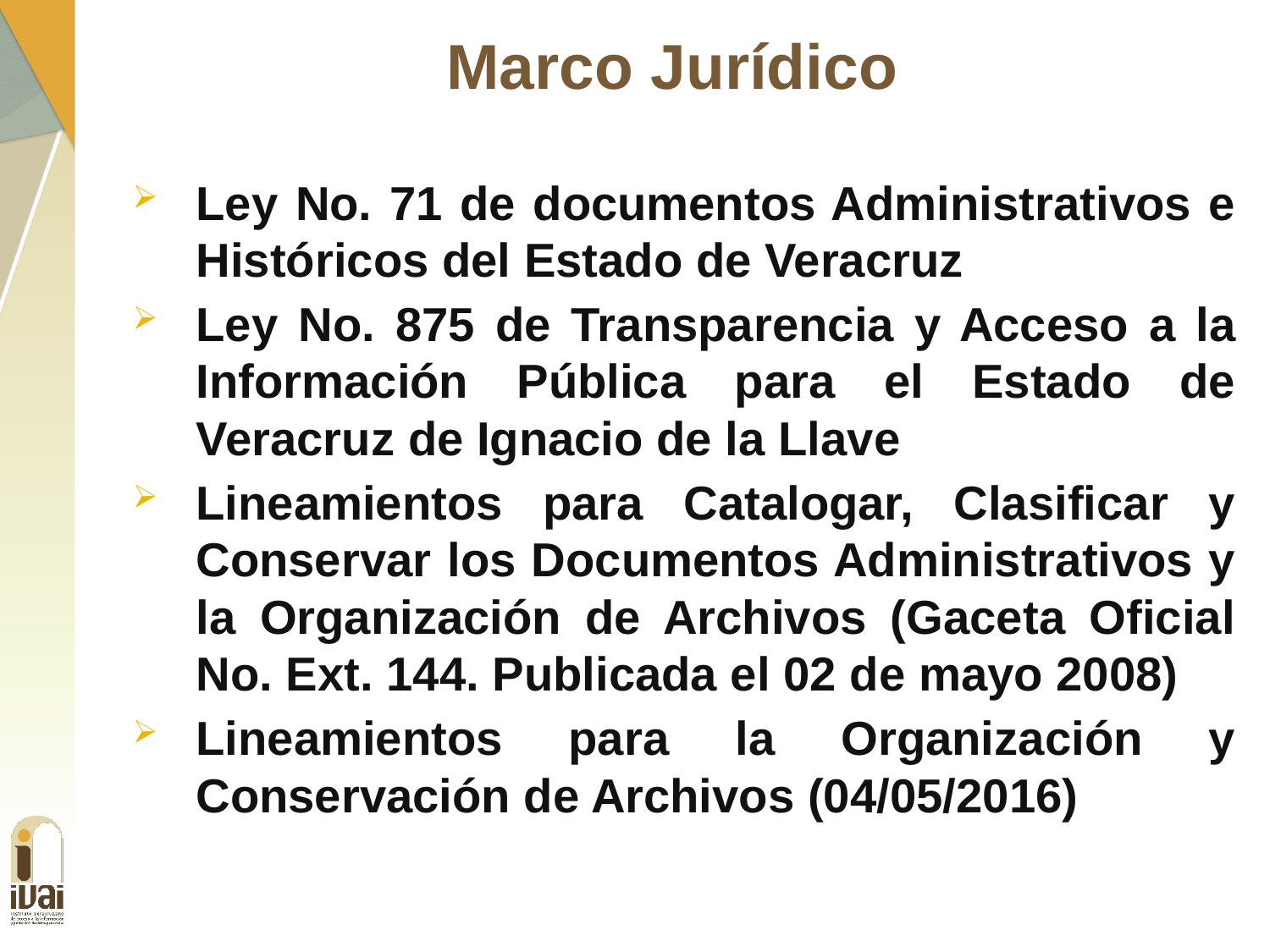

Marco Jurídico

Ley No. 71 de documentos Administrativos e Históricos del Estado de Veracruz
Ley No. 875 de Transparencia y Acceso a la Información Pública para el Estado de Veracruz de Ignacio de la Llave
Lineamientos para Catalogar, Clasificar y Conservar los Documentos Administrativos y la Organización de Archivos (Gaceta Oficial No. Ext. 144. Publicada el 02 de mayo 2008)
Lineamientos para la Organización y Conservación de Archivos (04/05/2016)